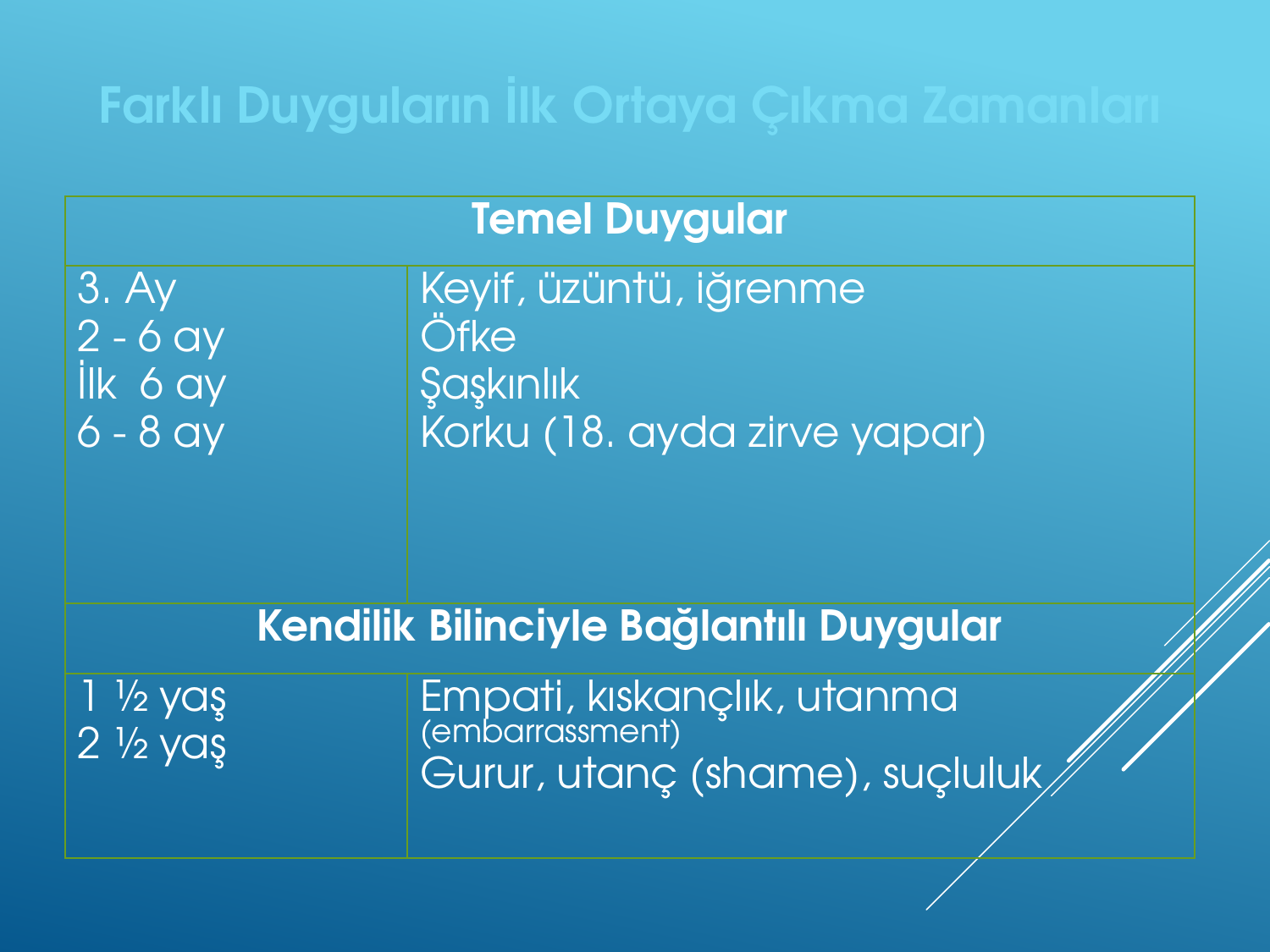

Farklı Duyguların İlk Ortaya Çıkma Zamanları
| Temel Duygular |  |
| --- | --- |
| 3. Ay 2 - 6 ay İlk 6 ay 6 - 8 ay | Keyif, üzüntü, iğrenme Öfke Şaşkınlık Korku (18. ayda zirve yapar) |
| Kendilik Bilinciyle Bağlantılı Duygular |  |
| 1 ½ yaş 2 ½ yaş | Empati, kıskançlık, utanma (embarrassment) Gurur, utanç (shame), suçluluk |